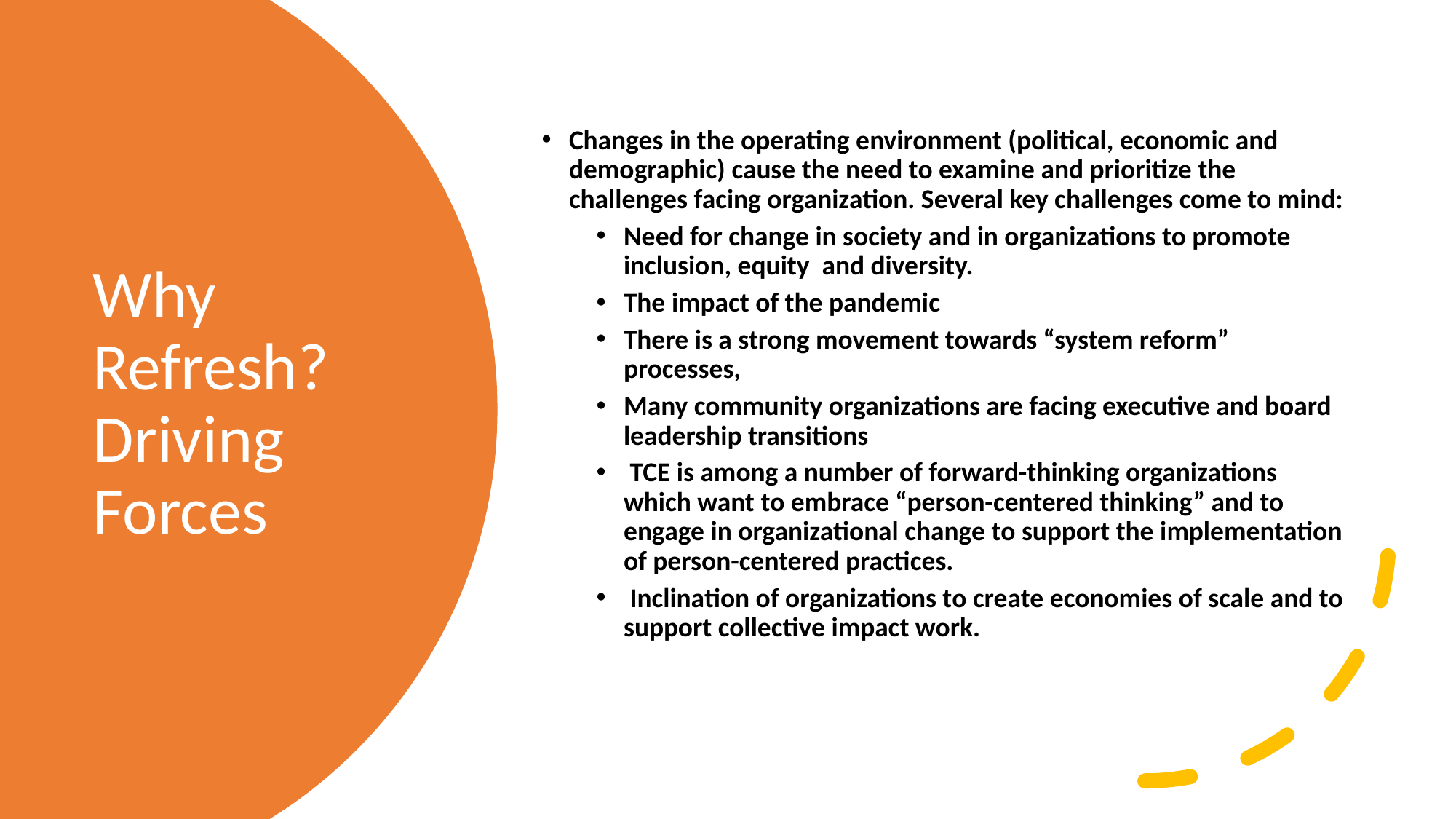

Changes in the operating environment (political, economic and demographic) cause the need to examine and prioritize the challenges facing organization. Several key challenges come to mind:
Need for change in society and in organizations to promote inclusion, equity  and diversity.
The impact of the pandemic
There is a strong movement towards “system reform” processes,
Many community organizations are facing executive and board leadership transitions
 TCE is among a number of forward-thinking organizations which want to embrace “person-centered thinking” and to engage in organizational change to support the implementation of person-centered practices.
 Inclination of organizations to create economies of scale and to support collective impact work.

# Why Refresh? Driving Forces